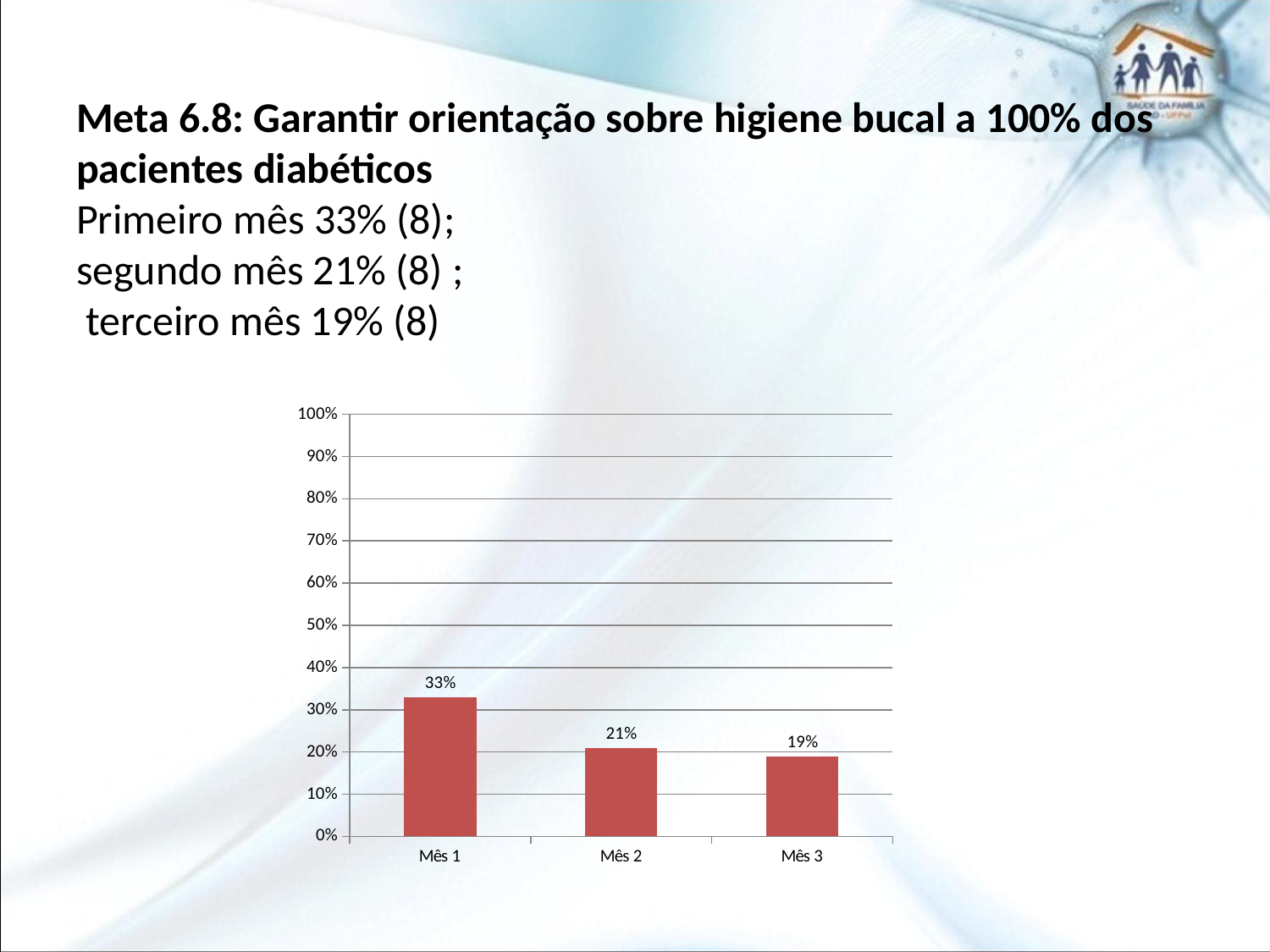

# Meta 6.8: Garantir orientação sobre higiene bucal a 100% dos pacientes diabéticos Primeiro mês 33% (8); segundo mês 21% (8) ; terceiro mês 19% (8)

### Chart

| Category |  |
|---|---|
| Mês 1 | 0.33 |
| Mês 2 | 0.21 |
| Mês 3 | 0.19 |